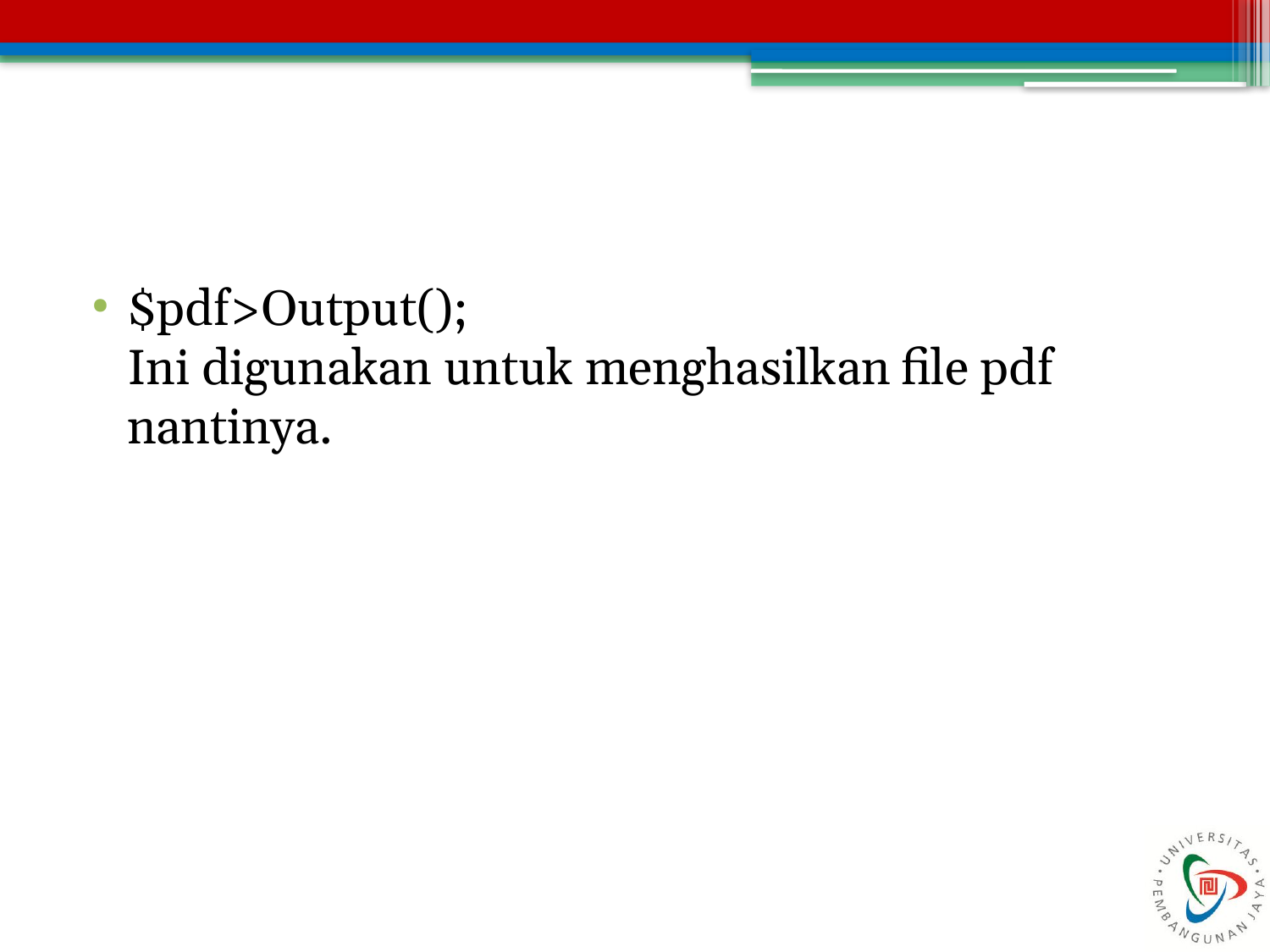

#
$pdf>Output();
Ini digunakan untuk menghasilkan file pdf nantinya.